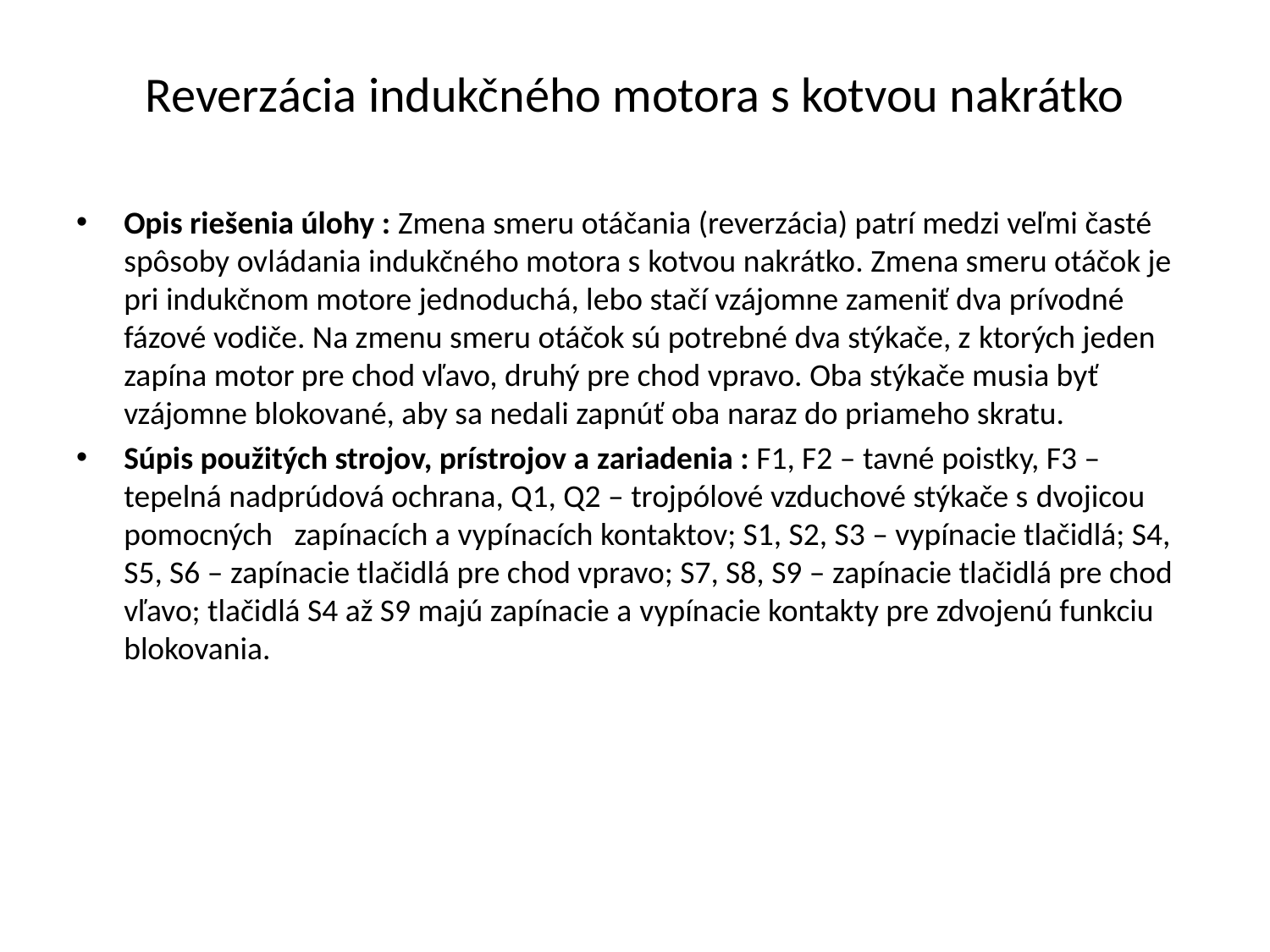

# Reverzácia indukčného motora s kotvou nakrátko
Opis riešenia úlohy : Zmena smeru otáčania (reverzácia) patrí medzi veľmi časté spôsoby ovládania indukčného motora s kotvou nakrátko. Zmena smeru otáčok je pri indukčnom motore jednoduchá, lebo stačí vzájomne zameniť dva prívodné fázové vodiče. Na zmenu smeru otáčok sú potrebné dva stýkače, z ktorých jeden zapína motor pre chod vľavo, druhý pre chod vpravo. Oba stýkače musia byť vzájomne blokované, aby sa nedali zapnúť oba naraz do priameho skratu.
Súpis použitých strojov, prístrojov a zariadenia : F1, F2 – tavné poistky, F3 – tepelná nadprúdová ochrana, Q1, Q2 – trojpólové vzduchové stýkače s dvojicou pomocných   zapínacích a vypínacích kontaktov; S1, S2, S3 – vypínacie tlačidlá; S4, S5, S6 – zapínacie tlačidlá pre chod vpravo; S7, S8, S9 – zapínacie tlačidlá pre chod vľavo; tlačidlá S4 až S9 majú zapínacie a vypínacie kontakty pre zdvojenú funkciu blokovania.